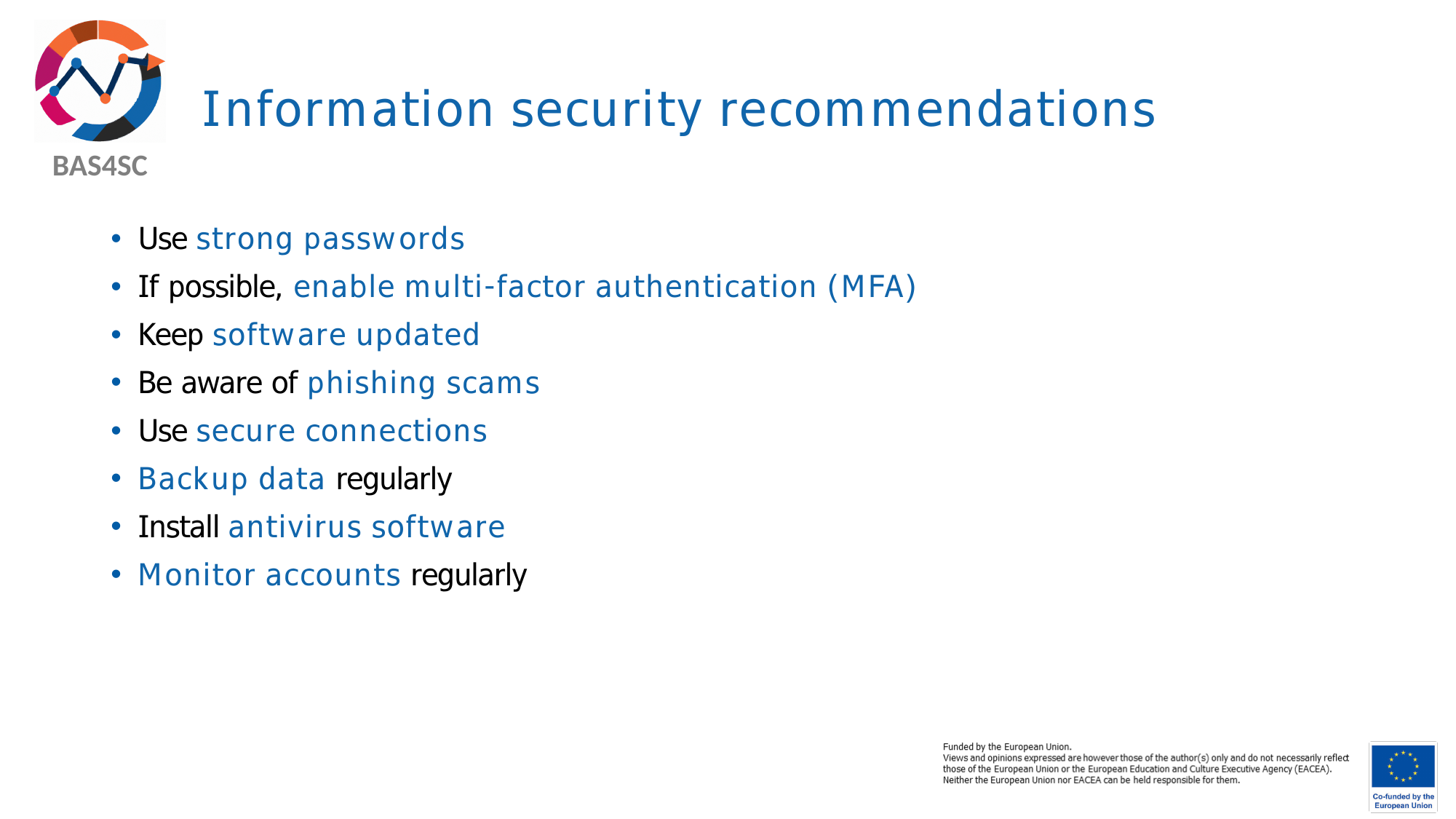

# Information security recommendations
Use strong passwords
If possible, enable multi-factor authentication (MFA)
Keep software updated
Be aware of phishing scams
Use secure connections
Backup data regularly
Install antivirus software
Monitor accounts regularly